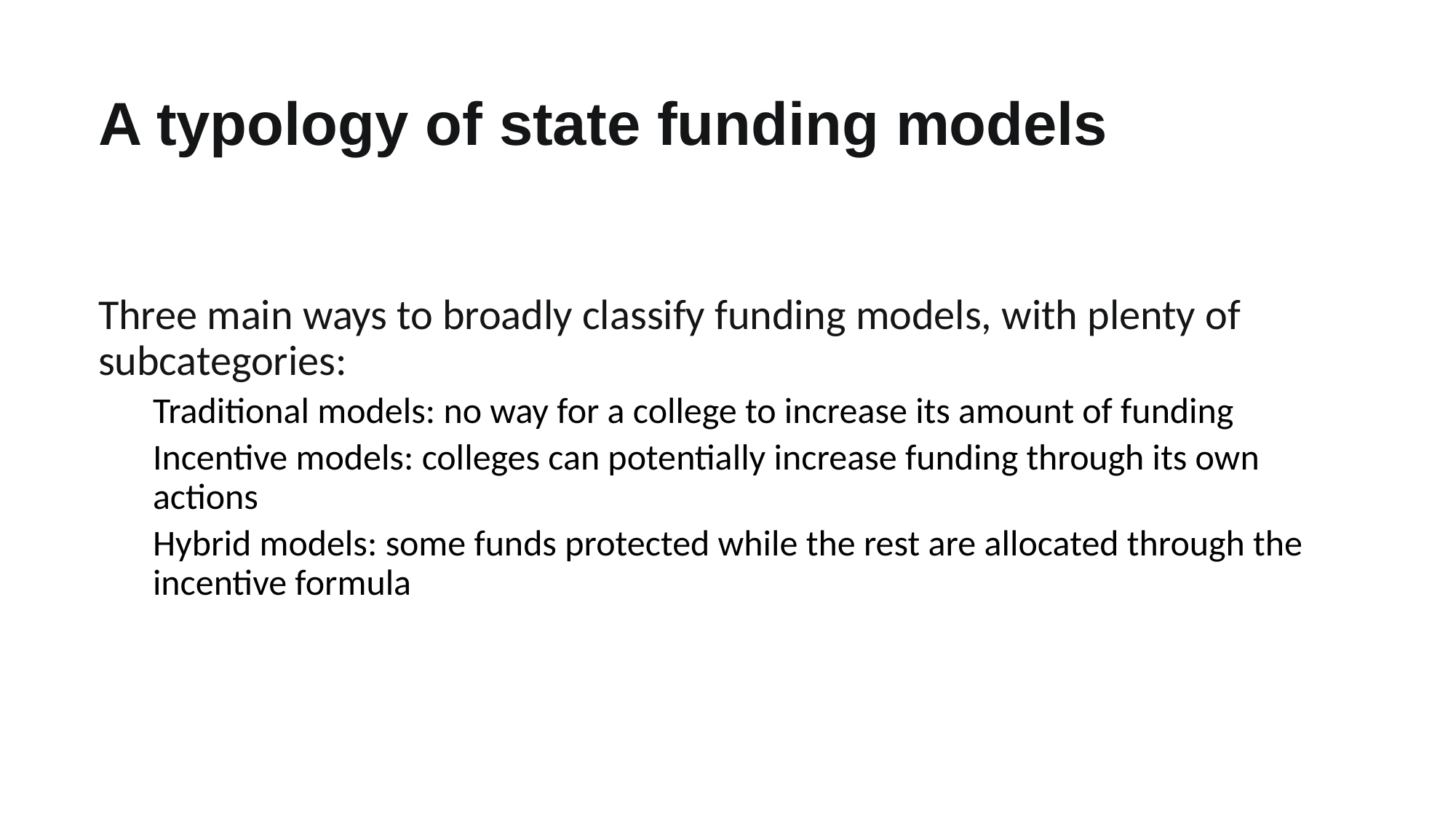

# A typology of state funding models
Three main ways to broadly classify funding models, with plenty of subcategories:
Traditional models: no way for a college to increase its amount of funding
Incentive models: colleges can potentially increase funding through its own actions
Hybrid models: some funds protected while the rest are allocated through the incentive formula